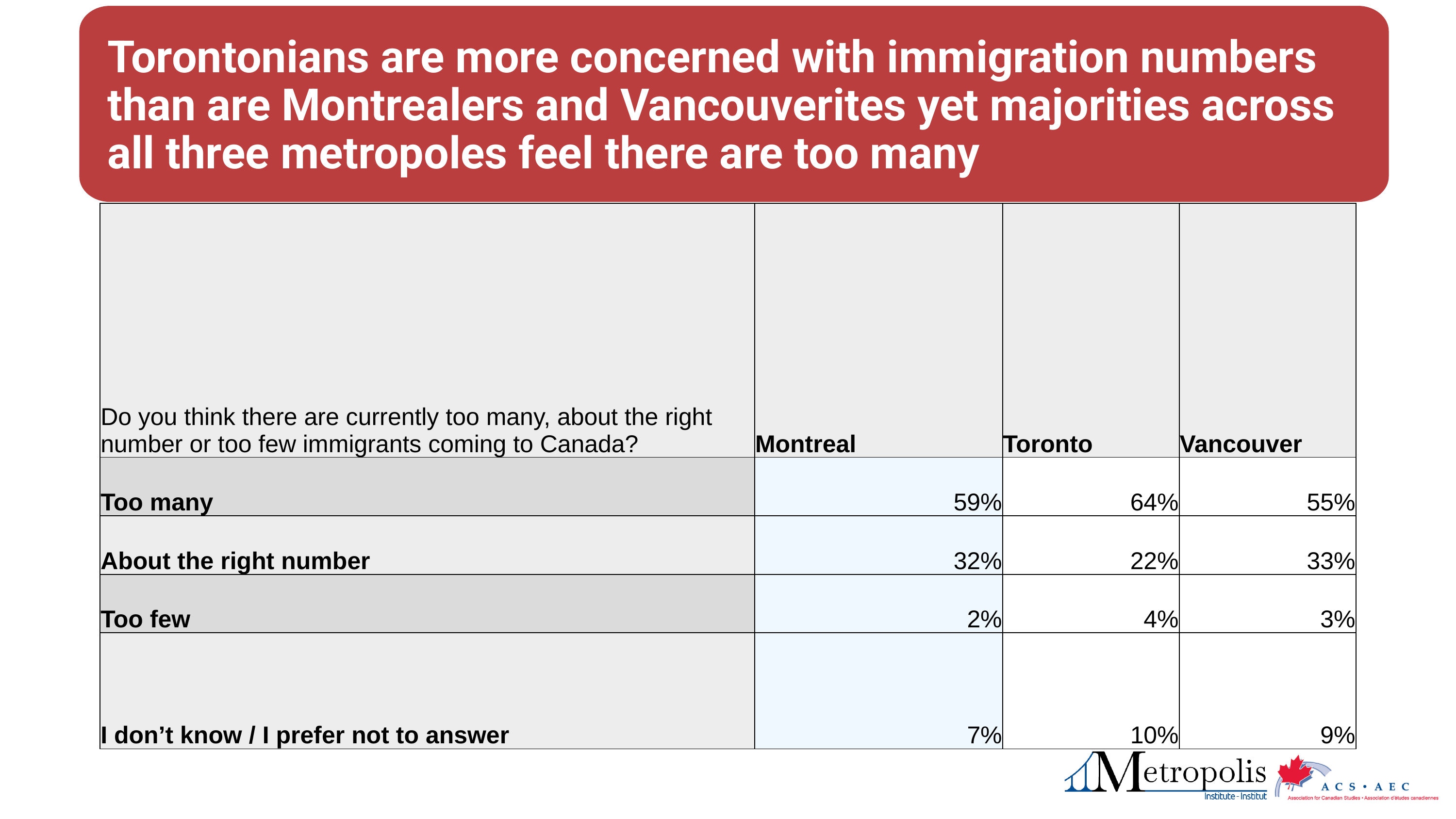

# Torontonians are more concerned with immigration numbers than are Montrealers and Vancouverites yet majorities across all three metropoles feel there are too many
| Do you think there are currently too many, about the right number or too few immigrants coming to Canada? | Montreal | Toronto | Vancouver |
| --- | --- | --- | --- |
| Too many | 59% | 64% | 55% |
| About the right number | 32% | 22% | 33% |
| Too few | 2% | 4% | 3% |
| I don’t know / I prefer not to answer | 7% | 10% | 9% |